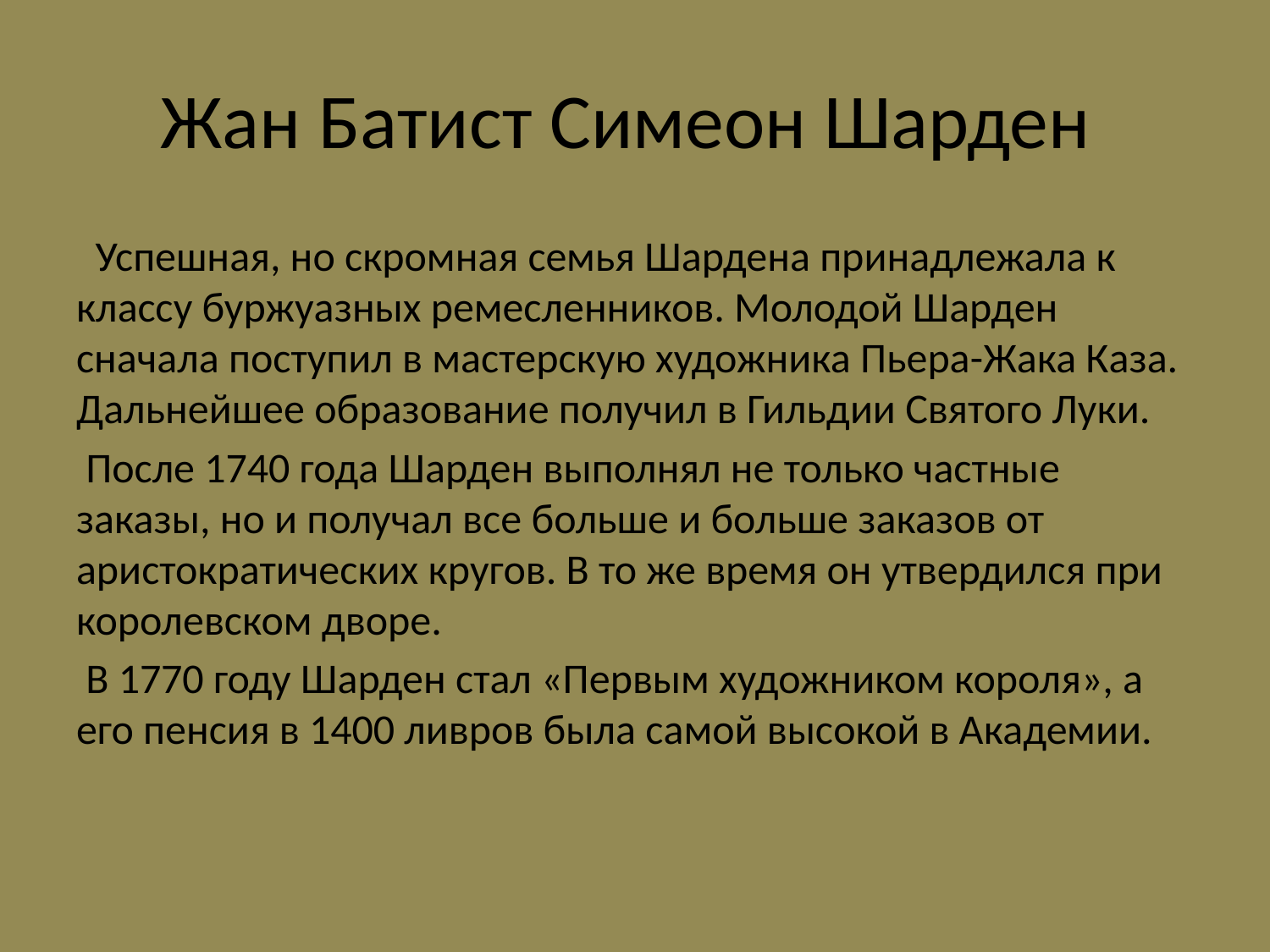

# Жан Батист Симеон Шарден
  Успешная, но скромная семья Шардена принадлежала к классу буржуазных ремесленников. Молодой Шарден сначала поступил в мастерскую художника Пьера-Жака Каза. Дальнейшее образование получил в Гильдии Святого Луки.
 После 1740 года Шарден выполнял не только частные заказы, но и получал все больше и больше заказов от аристократических кругов. В то же время он утвердился при королевском дворе.
 В 1770 году Шарден стал «Первым художником короля», а его пенсия в 1400 ливров была самой высокой в Академии.